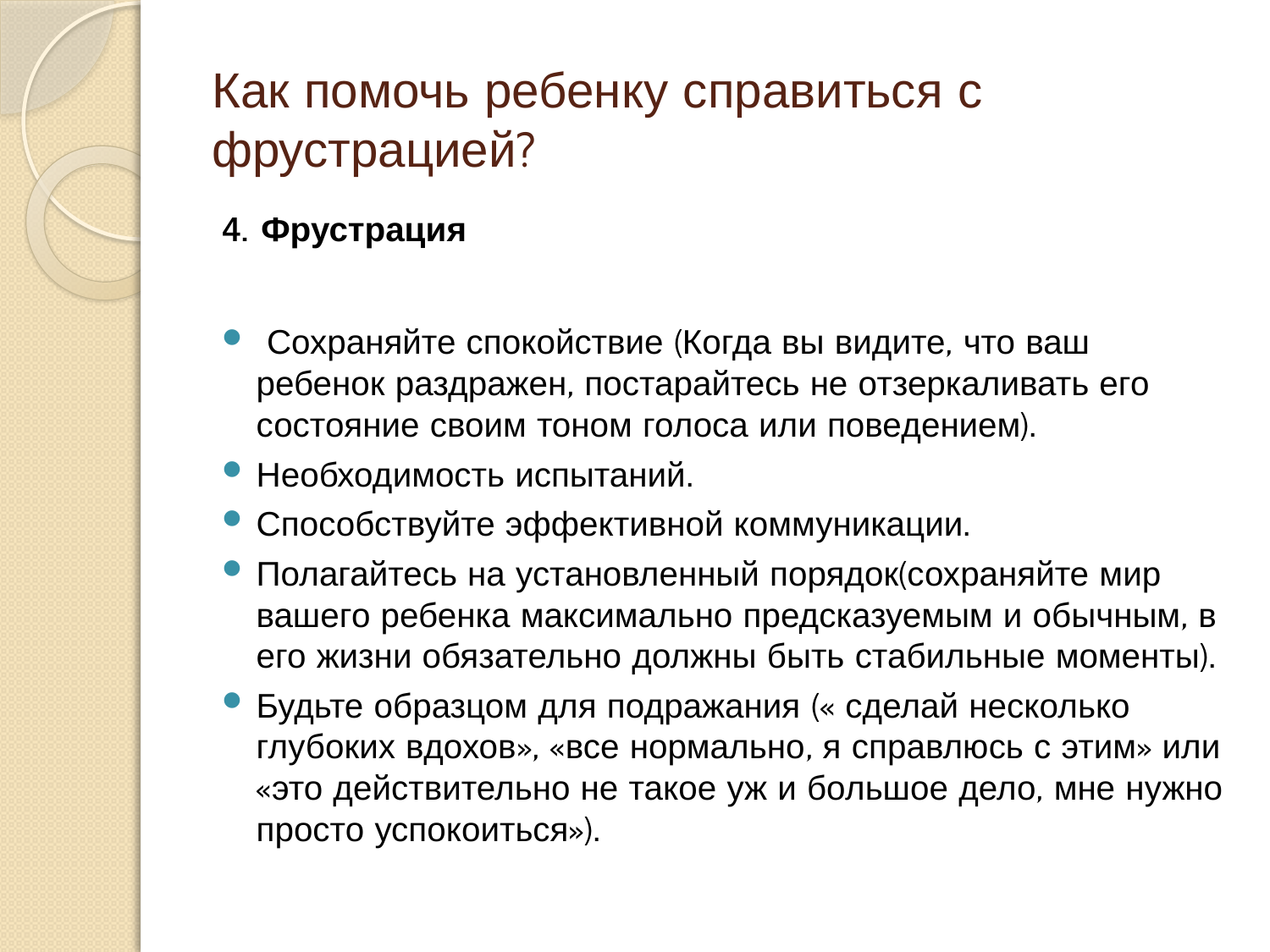

# Как помочь ребенку справиться с фрустрацией?
4. Фрустрация

 Сохраняйте спокойствие (Когда вы видите, что ваш ребенок раздражен, постарайтесь не отзеркаливать его состояние своим тоном голоса или поведением).
Необходимость испытаний.
Способствуйте эффективной коммуникации.
Полагайтесь на установленный порядок(сохраняйте мир вашего ребенка максимально предсказуемым и обычным, в его жизни обязательно должны быть стабильные моменты).
Будьте образцом для подражания (« сделай несколько глубоких вдохов», «все нормально, я справлюсь с этим» или «это действительно не такое уж и большое дело, мне нужно просто успокоиться»).